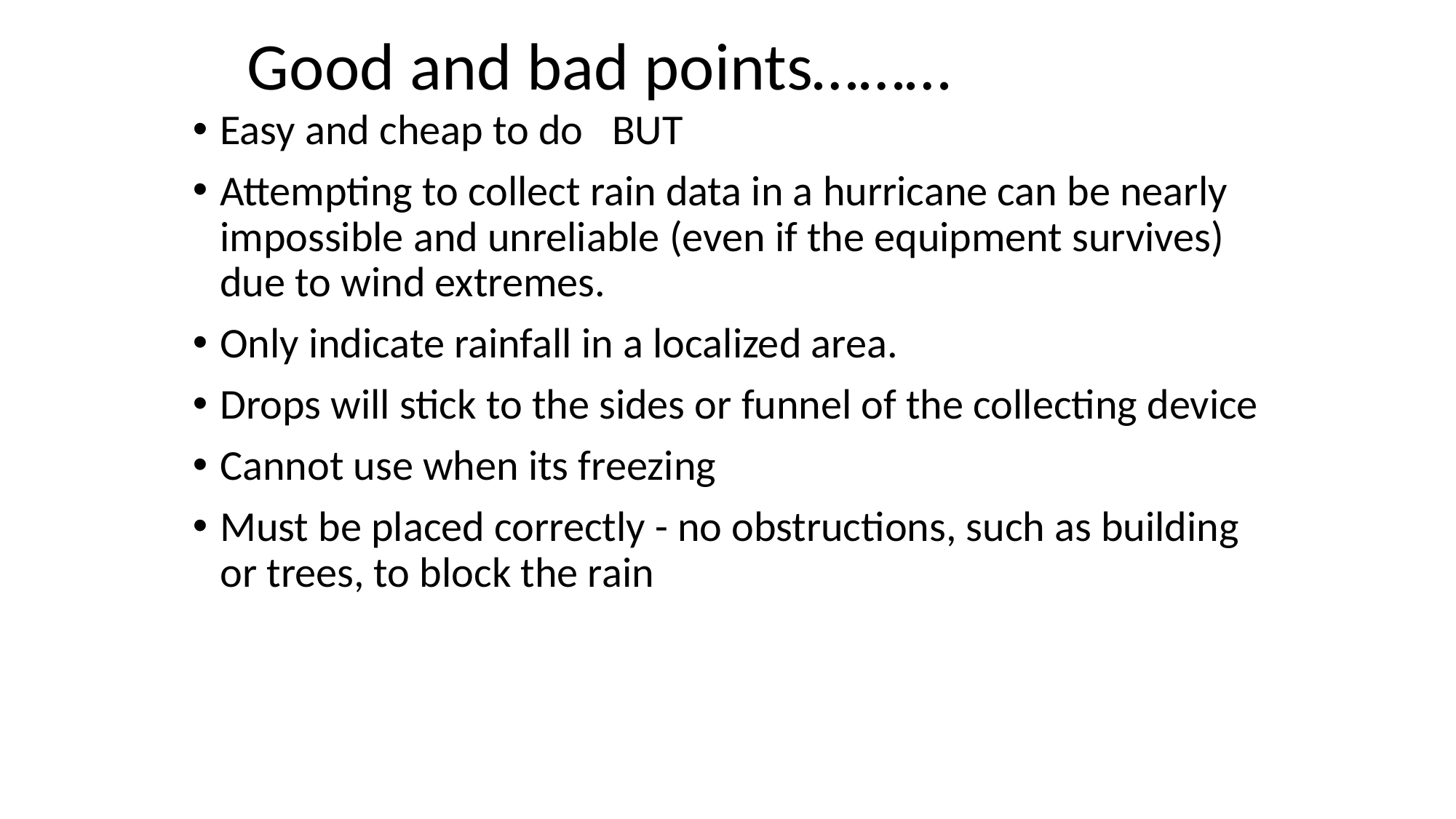

# Good and bad points………
Easy and cheap to do   BUT
Attempting to collect rain data in a hurricane can be nearly impossible and unreliable (even if the equipment survives) due to wind extremes.
Only indicate rainfall in a localized area.
Drops will stick to the sides or funnel of the collecting device
Cannot use when its freezing
Must be placed correctly - no obstructions, such as building or trees, to block the rain